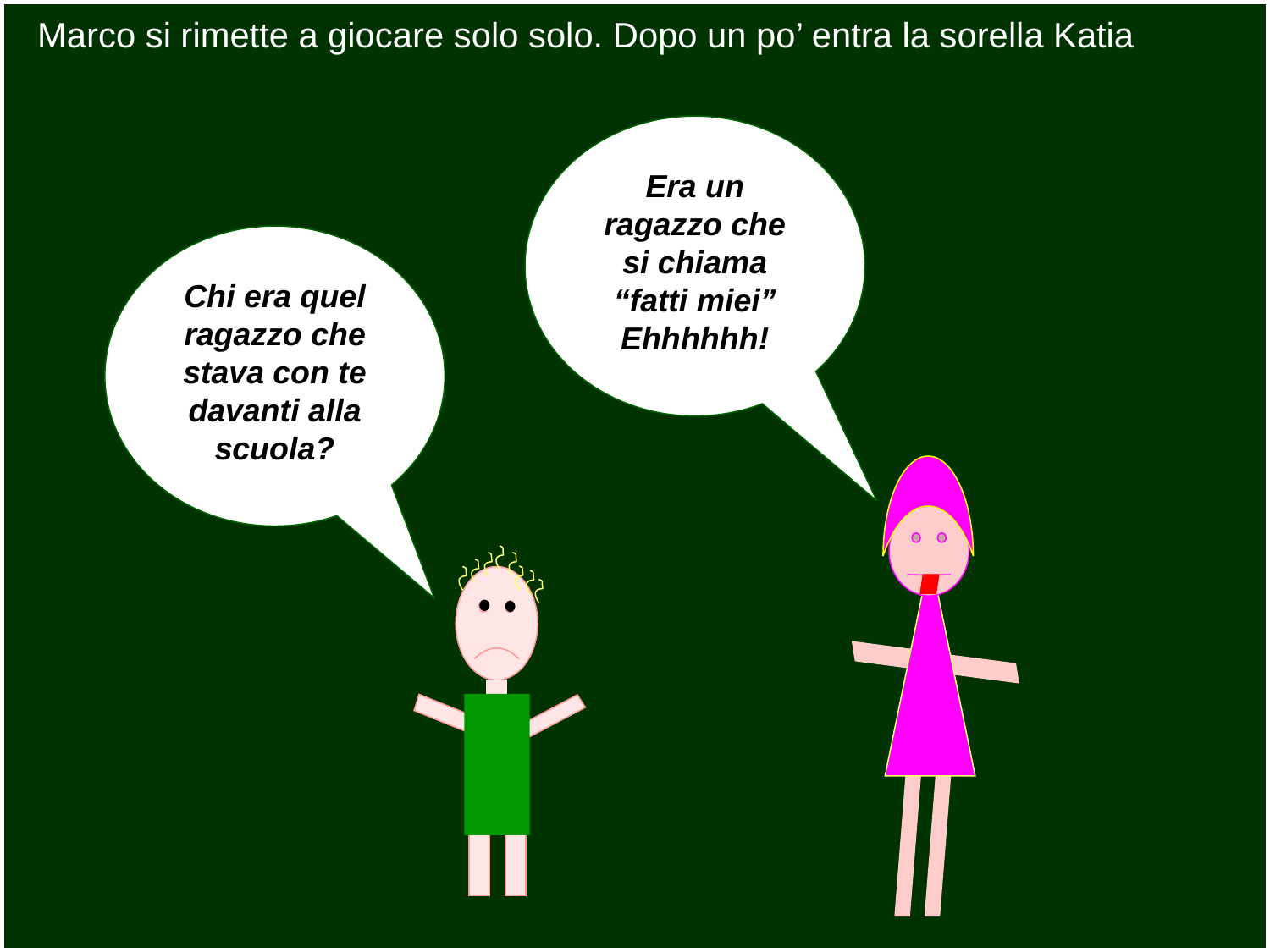

Marco si rimette a giocare solo solo. Dopo un po’ entra la sorella Katia
Era un ragazzo che si chiama “fatti miei”
Ehhhhhh!
Chi era quel ragazzo che stava con te davanti alla scuola?